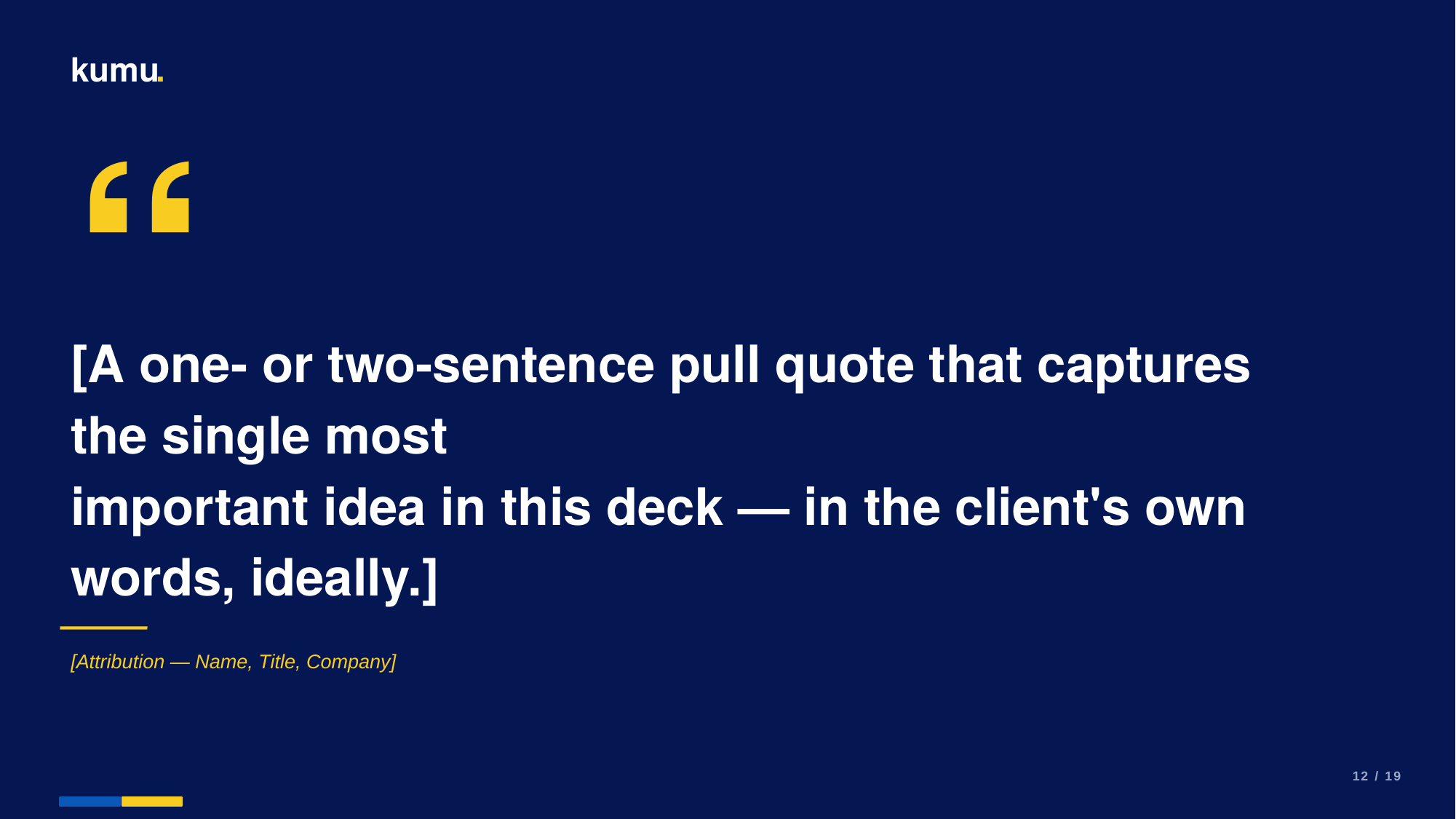

“
[A one- or two-sentence pull quote that captures the single most
important idea in this deck — in the client's own words, ideally.]

[Attribution — Name, Title, Company]
12 / 19